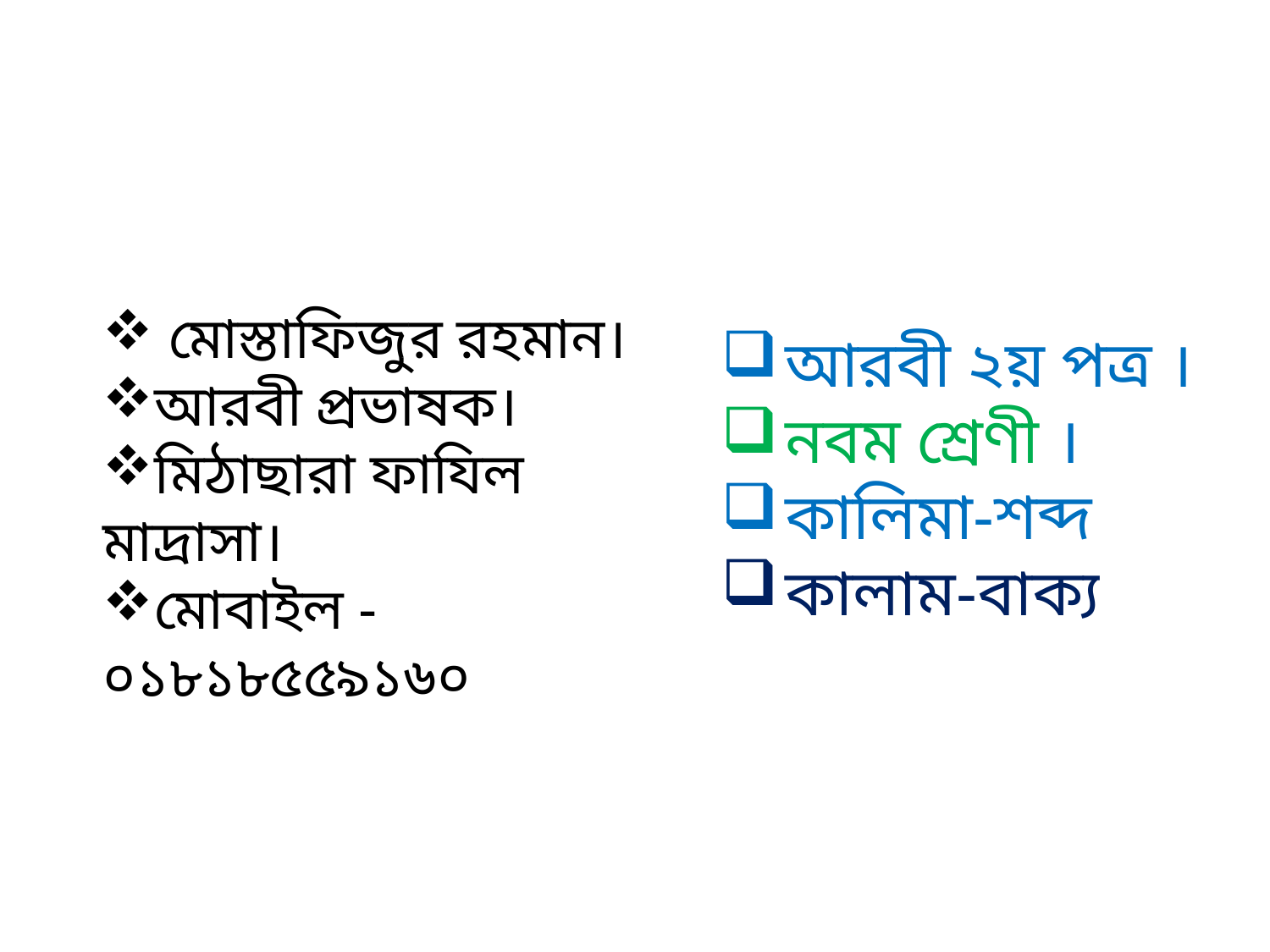

মোস্তাফিজুর রহমান।
আরবী প্রভাষক।
মিঠাছারা ফাযিল মাদ্রাসা।
মোবাইল -  ০১৮১৮৫৫৯১৬০
আরবী ২য় পত্র ।
নবম শ্রেণী ।
কালিমা-শব্দ
কালাম-বাক্য